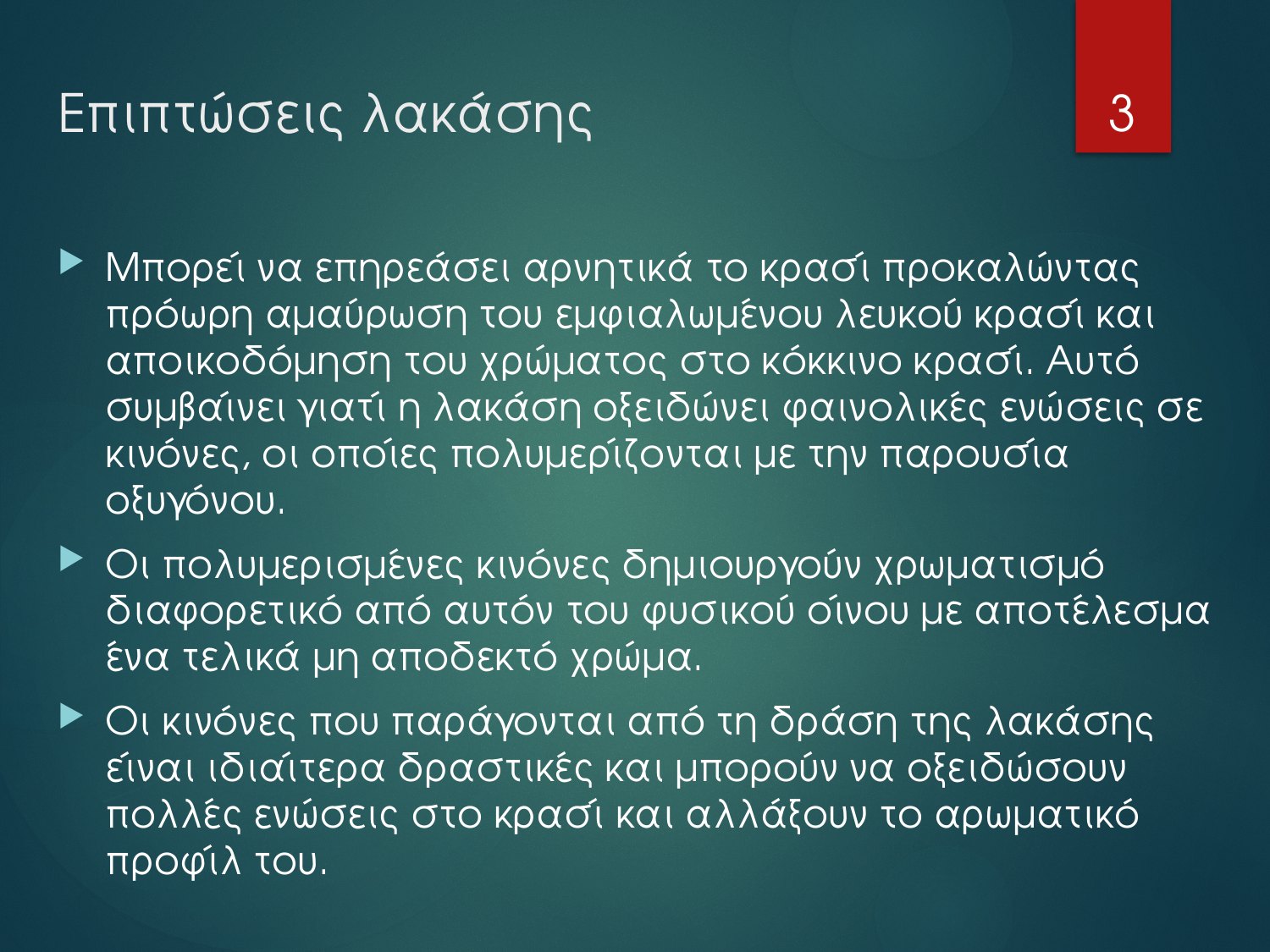

# Επιπτώσεις λακάσης
3
Μπορεί να επηρεάσει αρνητικά το κρασί προκαλώντας πρόωρη αμαύρωση του εμφιαλωμένου λευκού κρασί και αποικοδόμηση του χρώματος στο κόκκινο κρασί. Αυτό συμβαίνει γιατί η λακάση οξειδώνει φαινολικές ενώσεις σε κινόνες, οι οποίες πολυμερίζονται με την παρουσία οξυγόνου.
Οι πολυμερισμένες κινόνες δημιουργούν χρωματισμό διαφορετικό από αυτόν του φυσικού οίνου με αποτέλεσμα ένα τελικά μη αποδεκτό χρώμα.
Οι κινόνες που παράγονται από τη δράση της λακάσης είναι ιδιαίτερα δραστικές και μπορούν να οξειδώσουν πολλές ενώσεις στο κρασί και αλλάξουν το αρωματικό προφίλ του.